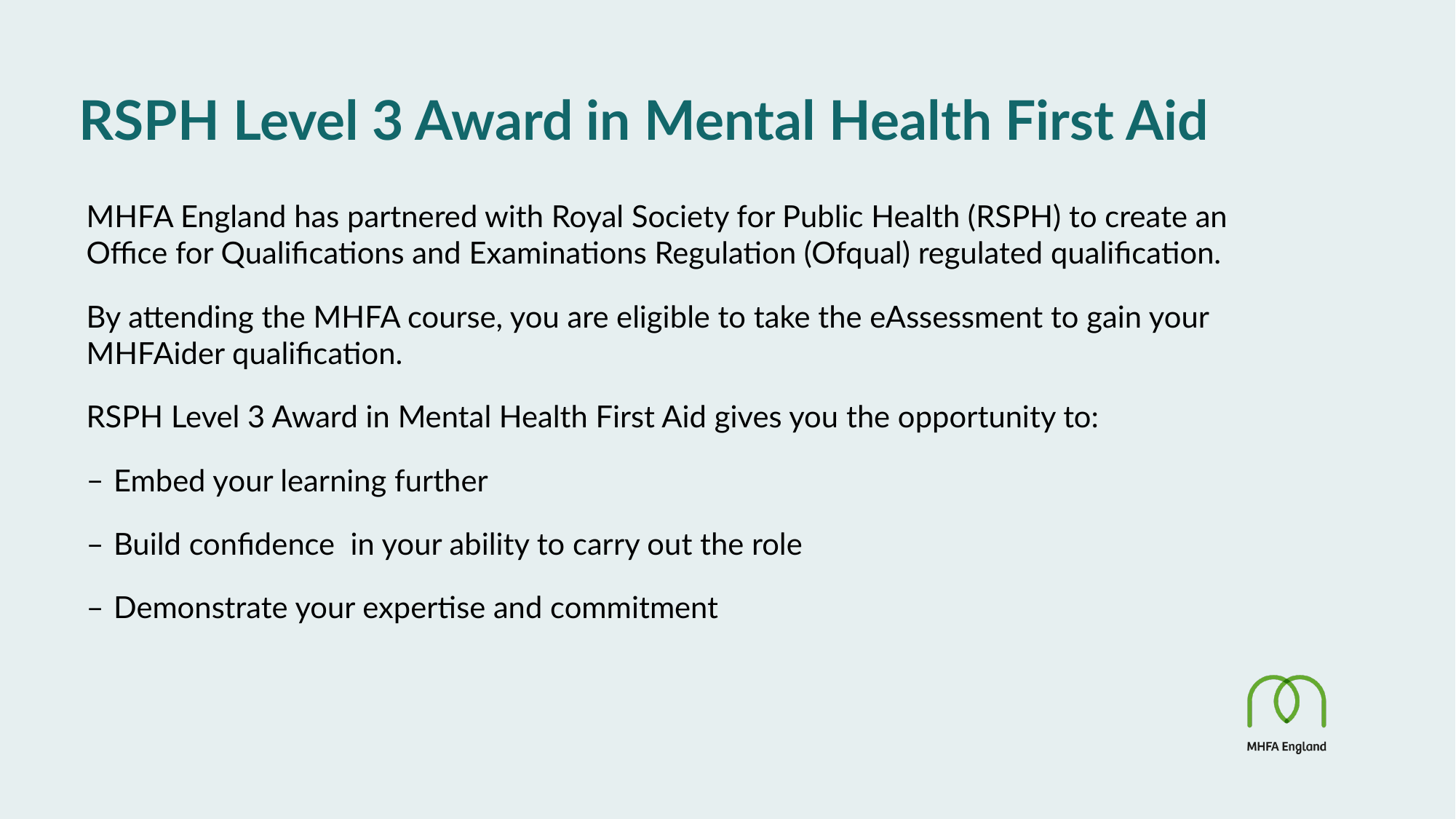

# RSPH Level 3 Award in Mental Health First Aid
MHFA England has partnered with Royal Society for Public Health (RSPH) to create an Office for Qualifications and Examinations Regulation (Ofqual) regulated qualification.
By attending the MHFA course, you are eligible to take the eAssessment to gain your MHFAider qualification.
RSPH Level 3 Award in Mental Health First Aid gives you the opportunity to:
Embed your learning further
Build confidence  in your ability to carry out the role
Demonstrate your expertise and commitment